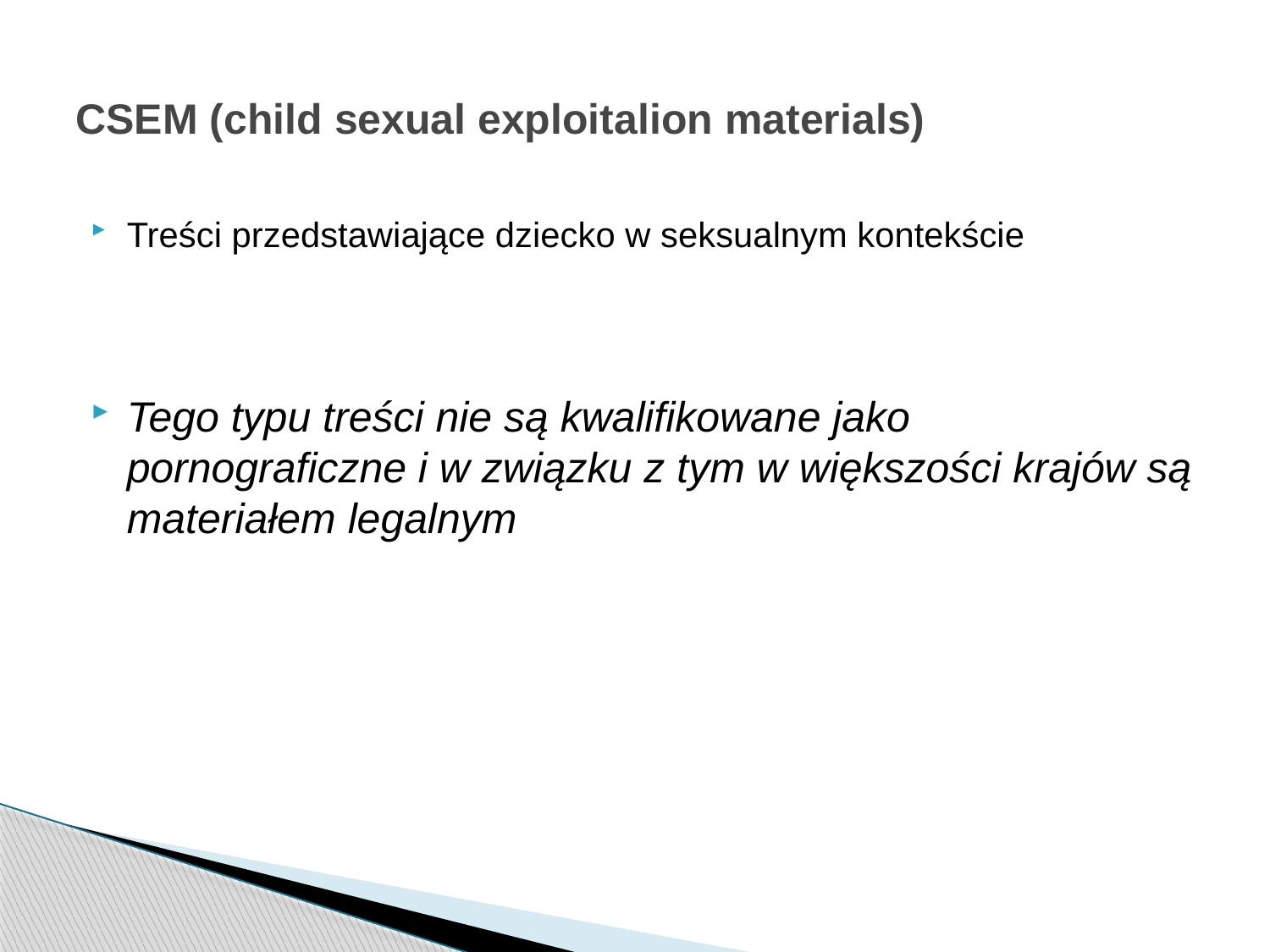

# CSEM (child sexual exploitalion materials)
Treści przedstawiające dziecko w seksualnym kontekście

Tego typu treści nie są kwalifikowane jako pornograficzne i w związku z tym w większości krajów są materiałem legalnym